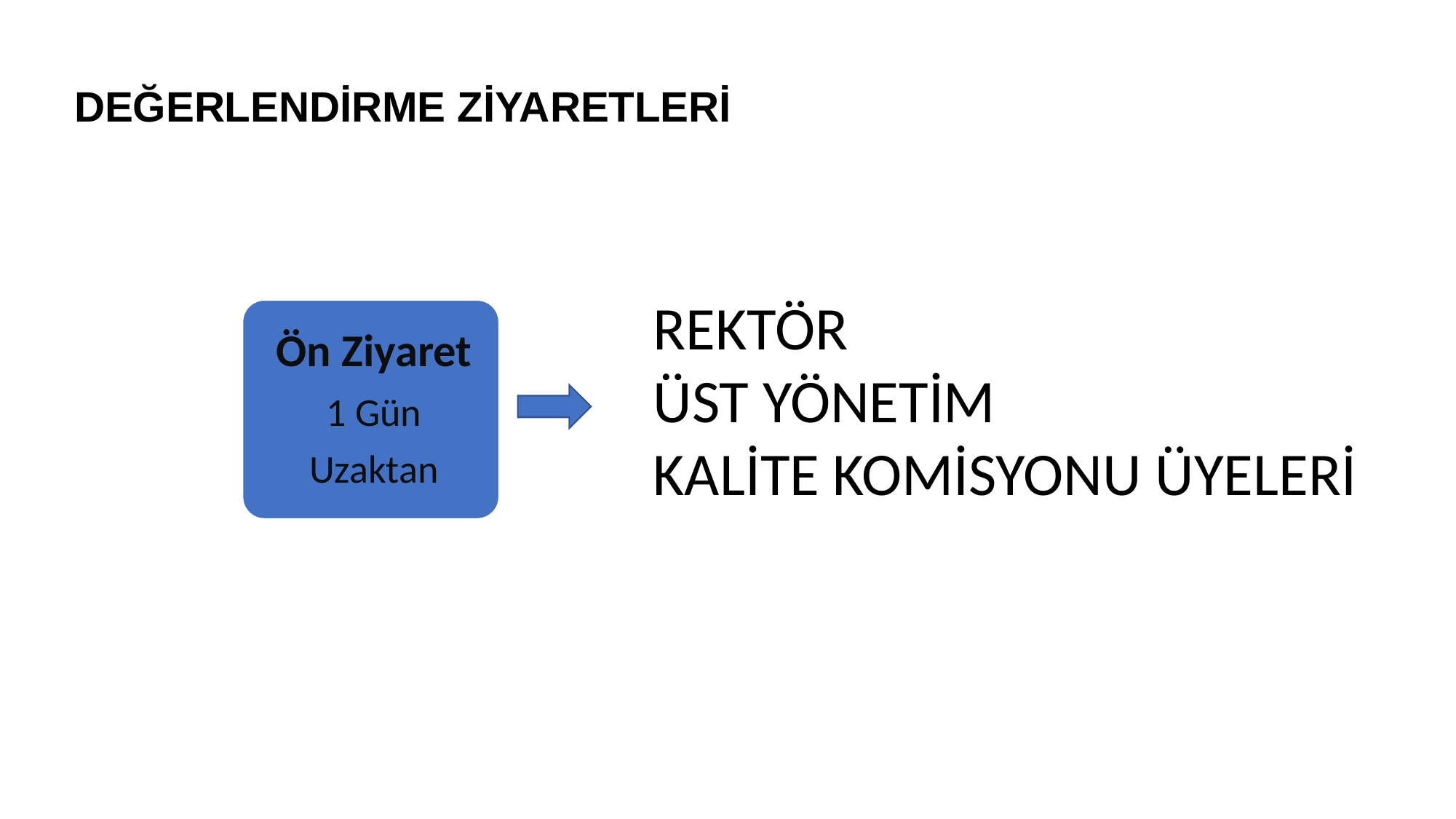

DEĞERLENDİRME ZİYARETLERİ
DEĞERLENDİRME ZİYARETLERİ

KONU GİRİŞ SAYFASI
Ön Ziyaret
1 Gün
Uzaktan
REKTÖR
ÜST YÖNETİM
KALİTE KOMİSYONU ÜYELERİ